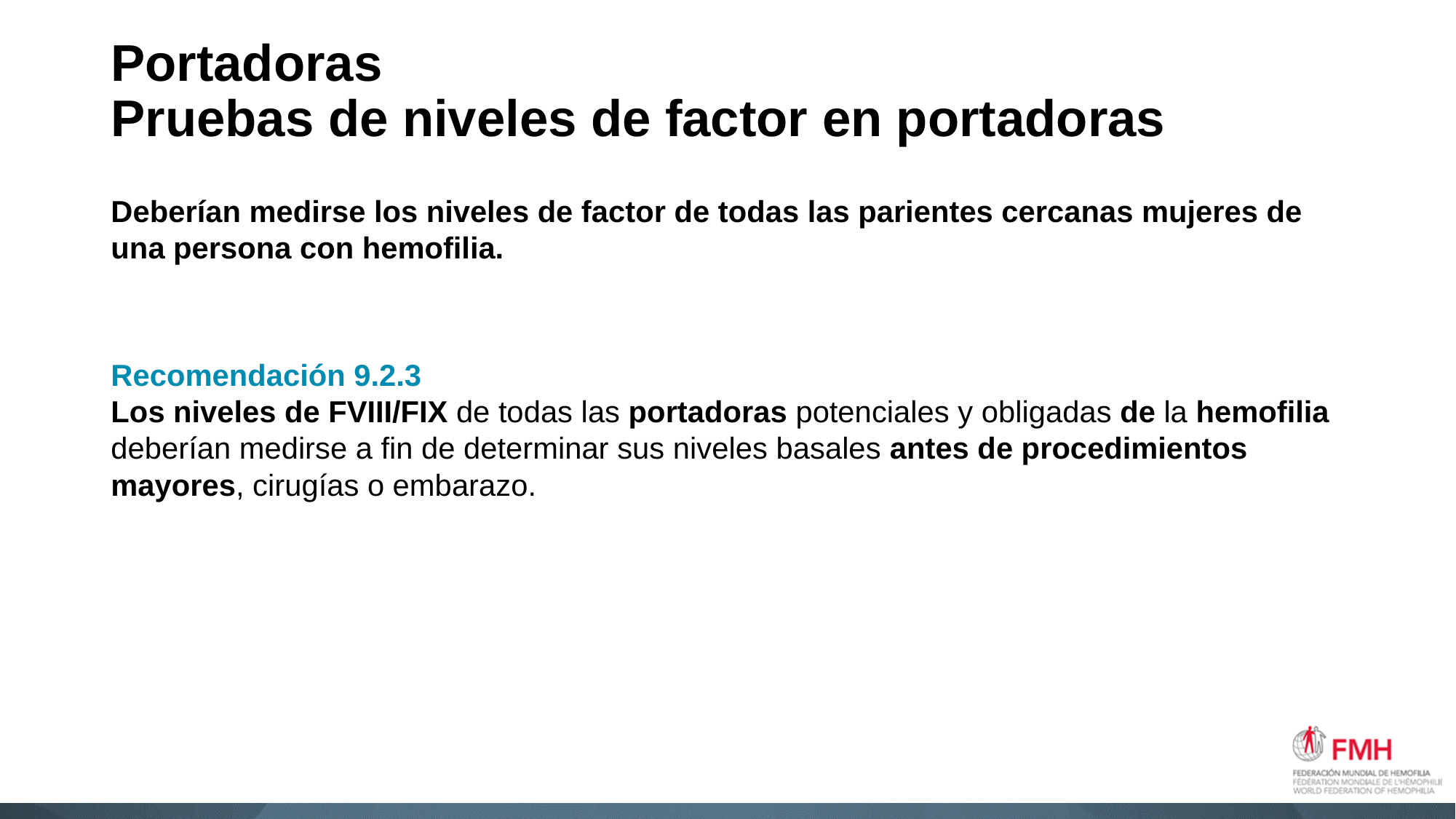

# Portadoras Pruebas de niveles de factor en portadoras
Deberían medirse los niveles de factor de todas las parientes cercanas mujeres de una persona con hemofilia.

Recomendación 9.2.3
Los niveles de FVIII/FIX de todas las portadoras potenciales y obligadas de la hemofilia deberían medirse a fin de determinar sus niveles basales antes de procedimientos mayores, cirugías o embarazo.